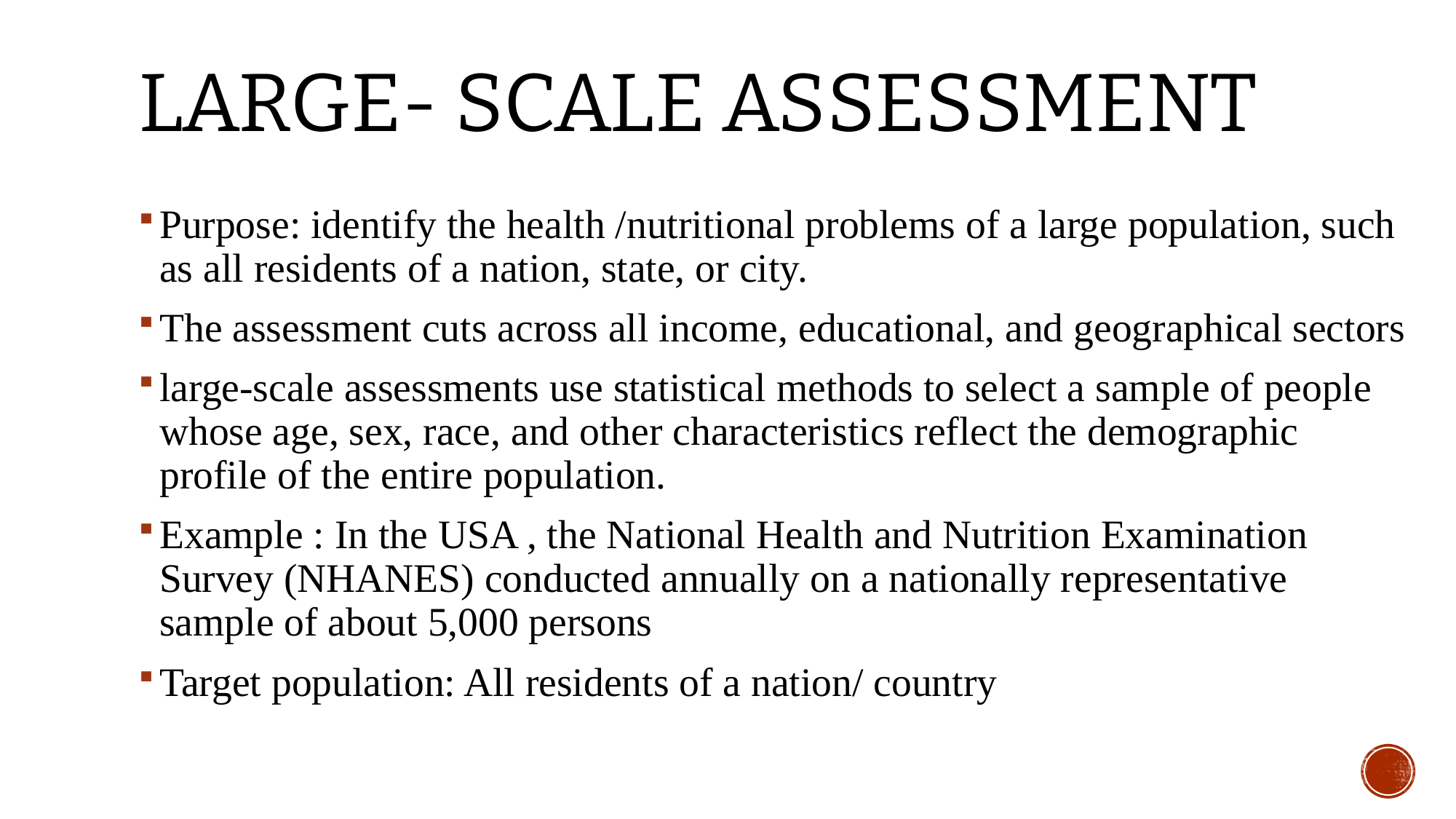

# Large- scale Assessment
Purpose: identify the health /nutritional problems of a large population, such as all residents of a nation, state, or city.
The assessment cuts across all income, educational, and geographical sectors
large-scale assessments use statistical methods to select a sample of people whose age, sex, race, and other characteristics reflect the demographic profile of the entire population.
Example : In the USA , the National Health and Nutrition Examination Survey (NHANES) conducted annually on a nationally representative sample of about 5,000 persons
Target population: All residents of a nation/ country